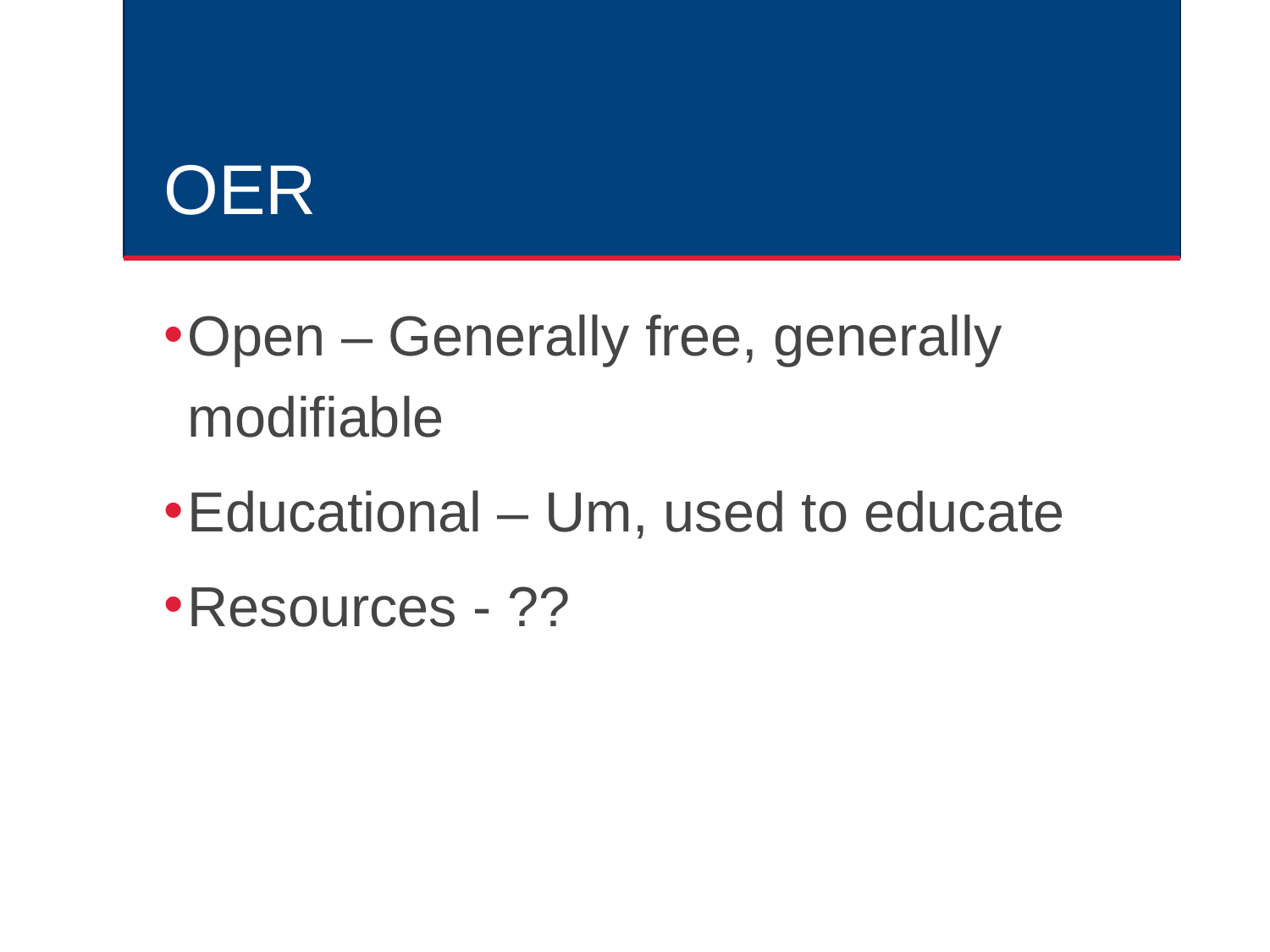

# OER
Open – Generally free, generally modifiable
Educational – Um, used to educate
Resources - ??